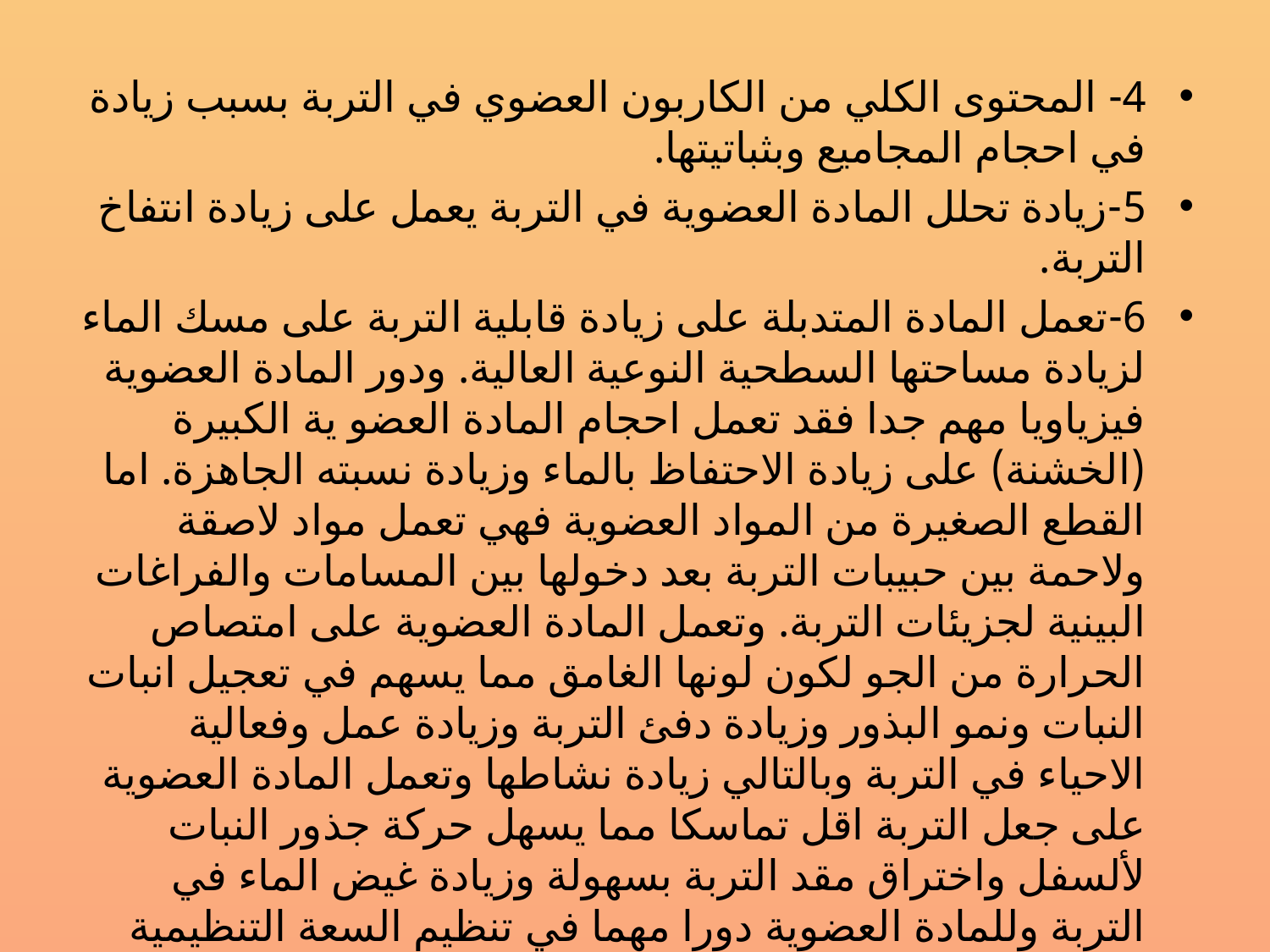

#
4- المحتوى الكلي من الكاربون العضوي في التربة بسبب زيادة في احجام المجاميع وبثباتيتها.
5-زيادة تحلل المادة العضوية في التربة يعمل على زيادة انتفاخ التربة.
6-تعمل المادة المتدبلة على زيادة قابلية التربة على مسك الماء لزيادة مساحتها السطحية النوعية العالية. ودور المادة العضوية فيزياويا مهم جدا فقد تعمل احجام المادة العضو ية الكبيرة (الخشنة) على زيادة الاحتفاظ بالماء وزيادة نسبته الجاهزة. اما القطع الصغيرة من المواد العضوية فهي تعمل مواد لاصقة ولاحمة بين حبيبات التربة بعد دخولها بين المسامات والفراغات البينية لجزيئات التربة. وتعمل المادة العضوية على امتصاص الحرارة من الجو لكون لونها الغامق مما يسهم في تعجيل انبات النبات ونمو البذور وزيادة دفئ التربة وزيادة عمل وفعالية الاحياء في التربة وبالتالي زيادة نشاطها وتعمل المادة العضوية على جعل التربة اقل تماسكا مما يسهل حركة جذور النبات لألسفل واختراق مقد التربة بسهولة وزيادة غيض الماء في التربة وللمادة العضوية دورا مهما في تنظيم السعة التنظيمية لتفاعل التربة وجعلها اقرب الى حالة التعادل